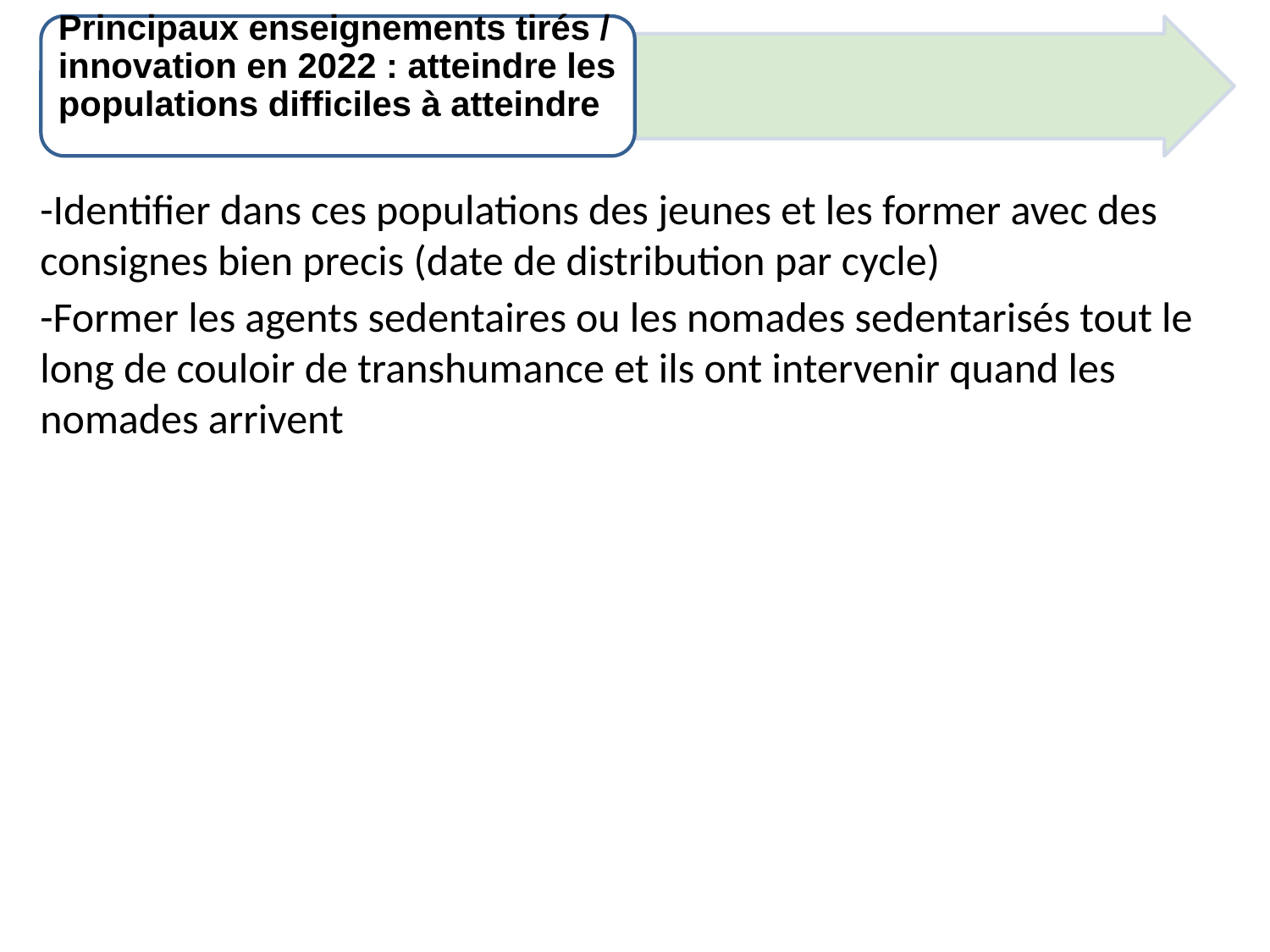

Principaux enseignements tirés / innovation en 2022 : atteindre les populations difficiles à atteindre
-Identifier dans ces populations des jeunes et les former avec des consignes bien precis (date de distribution par cycle)
-Former les agents sedentaires ou les nomades sedentarisés tout le long de couloir de transhumance et ils ont intervenir quand les nomades arrivent